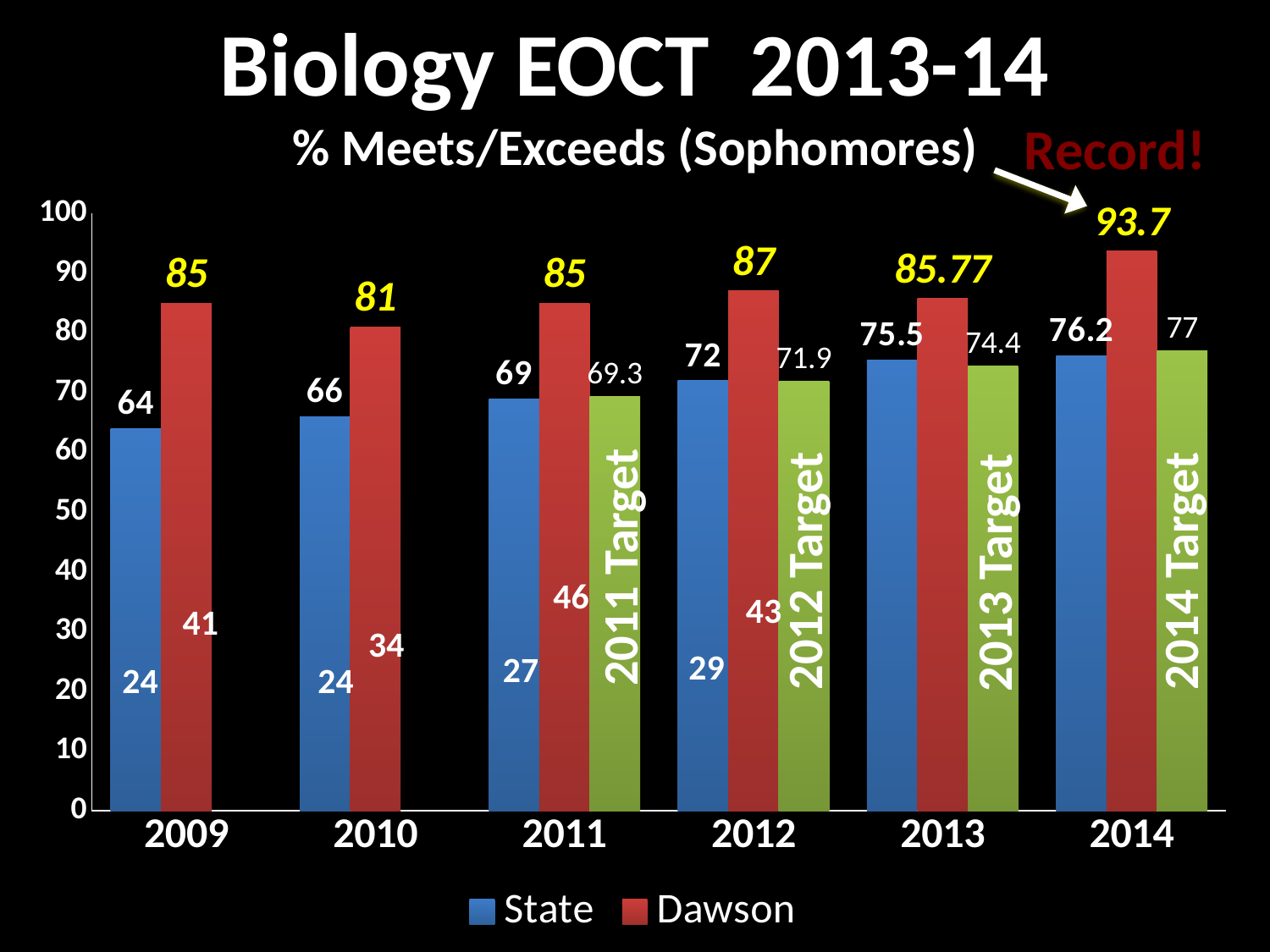

# Biology EOCT  2013-14 % Meets/Exceeds (Sophomores)
Record!

### Chart

| Category | State | Dawson | Target |
|---|---|---|---|
| 2009.0 | 64.0 | 85.0 | None |
| 2010.0 | 66.0 | 81.0 | None |
| 2011.0 | 69.0 | 85.0 | 69.3 |
| 2012.0 | 72.0 | 87.0 | 71.9 |
| 2013.0 | 75.5 | 85.77 | 74.4 |
| 2014.0 | 76.2 | 93.7 | 77.0 |
2011 Target
2012 Target
2014 Target
2013 Target
46
43
41
34
29
27
24
24